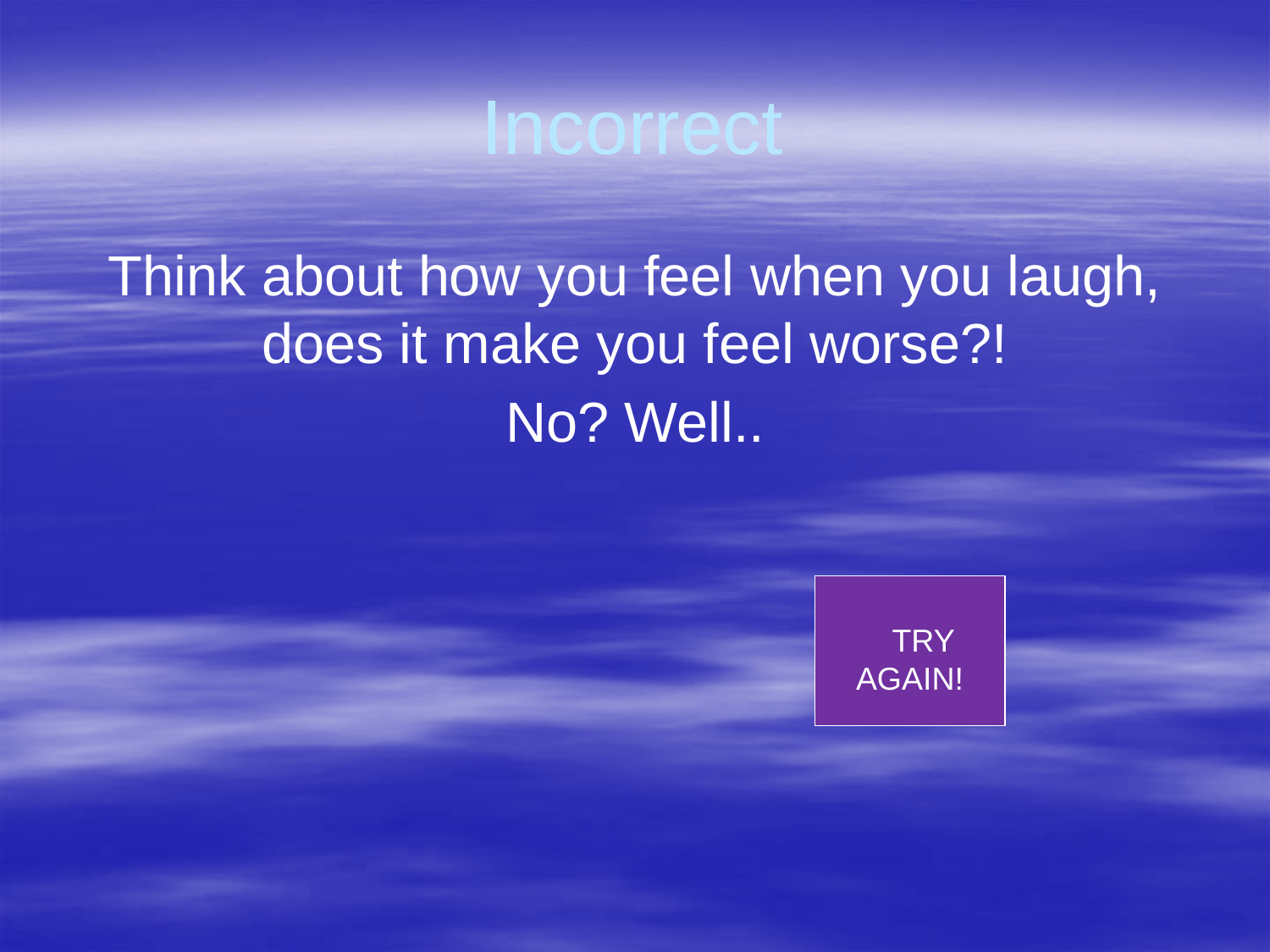

# Incorrect
Think about how you feel when you laugh, does it make you feel worse?!
No? Well..

   TRY AGAIN!